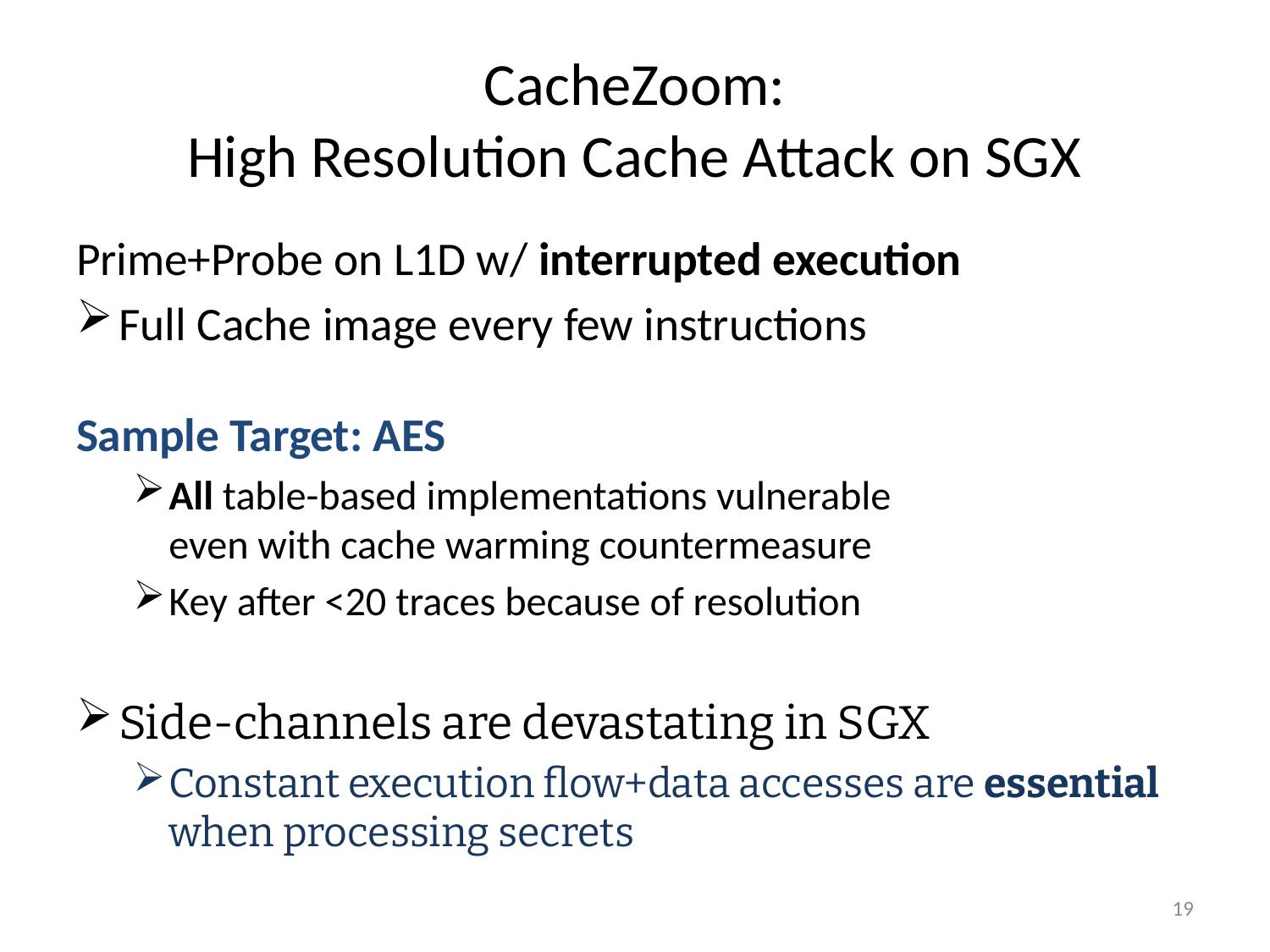

# CacheZoom: High Resolution Cache Attack on SGX
Prime+Probe on L1D w/ interrupted execution
Full Cache image every few instructions

Sample Target: AES
All table-based implementations vulnerable
even with cache warming countermeasure
Key after <20 traces because of resolution

Side-channels are devastating in SGX
Constant execution flow+data accesses are essential when processing secrets

19